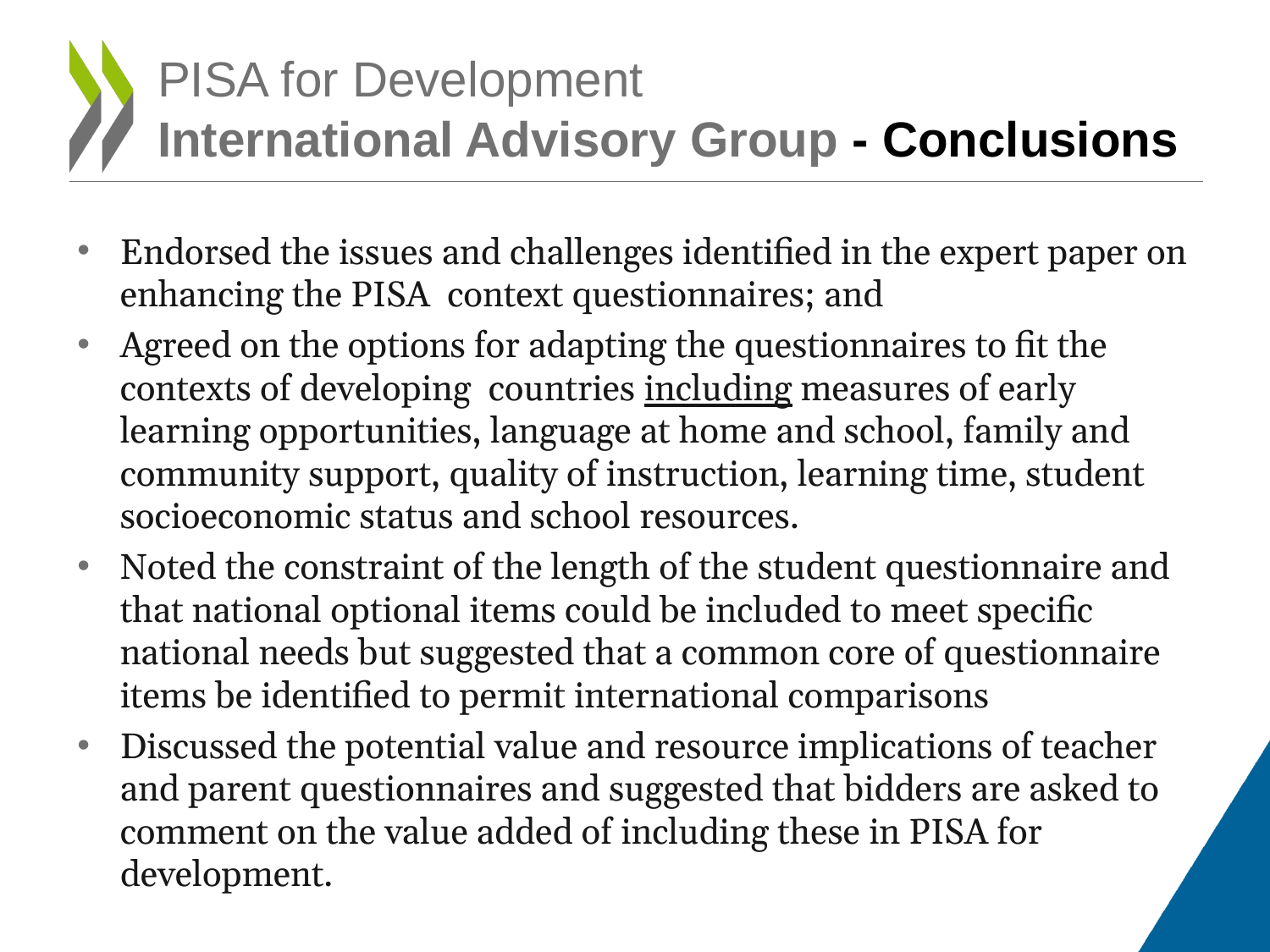

# PISA for Development International Advisory Group - Conclusions
Endorsed the issues and challenges identified in the expert paper on enhancing the PISA  context questionnaires; and
Agreed on the options for adapting the questionnaires to fit the contexts of developing  countries including measures of early learning opportunities, language at home and school, family and community support, quality of instruction, learning time, student socioeconomic status and school resources.
Noted the constraint of the length of the student questionnaire and that national optional items could be included to meet specific national needs but suggested that a common core of questionnaire items be identified to permit international comparisons
Discussed the potential value and resource implications of teacher and parent questionnaires and suggested that bidders are asked to comment on the value added of including these in PISA for development.